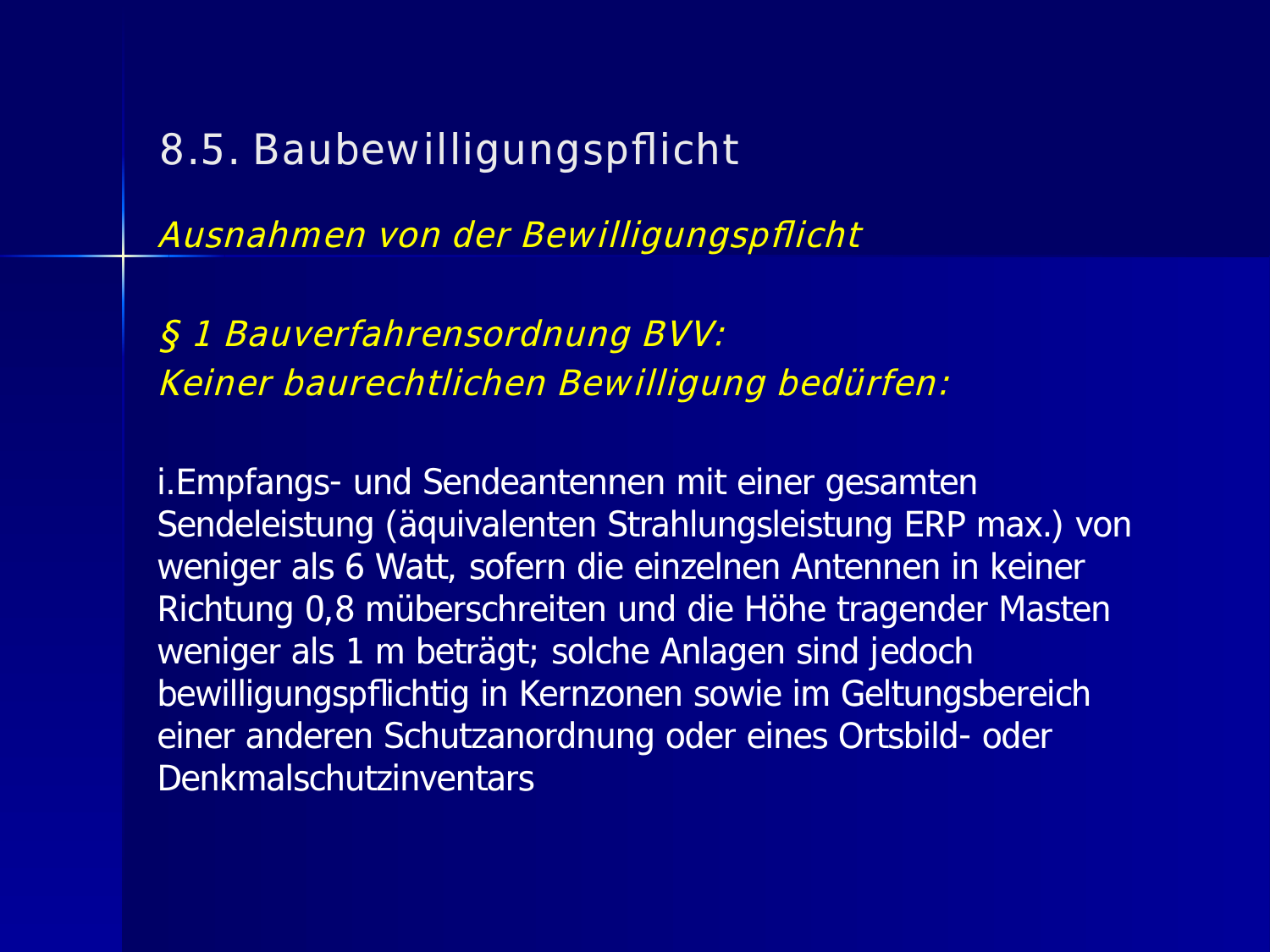

8.5. Baubewilligungspflicht
Ausnahmen von der Bewilligungspflicht

§ 1 Bauverfahrensordnung BVV:
Keiner baurechtlichen Bewilligung bedürfen:

i.Empfangs- und Sendeantennen mit einer gesamten Sendeleistung (äquivalenten Strahlungsleistung ERP max.) von weniger als 6 Watt, sofern die einzelnen Antennen in keiner Richtung 0,8 müberschreiten und die Höhe tragender Masten weniger als 1 m beträgt; solche Anlagen sind jedoch bewilligungspflichtig in Kernzonen sowie im Geltungsbereich einer anderen Schutzanordnung oder eines Ortsbild- oder Denkmalschutzinventars